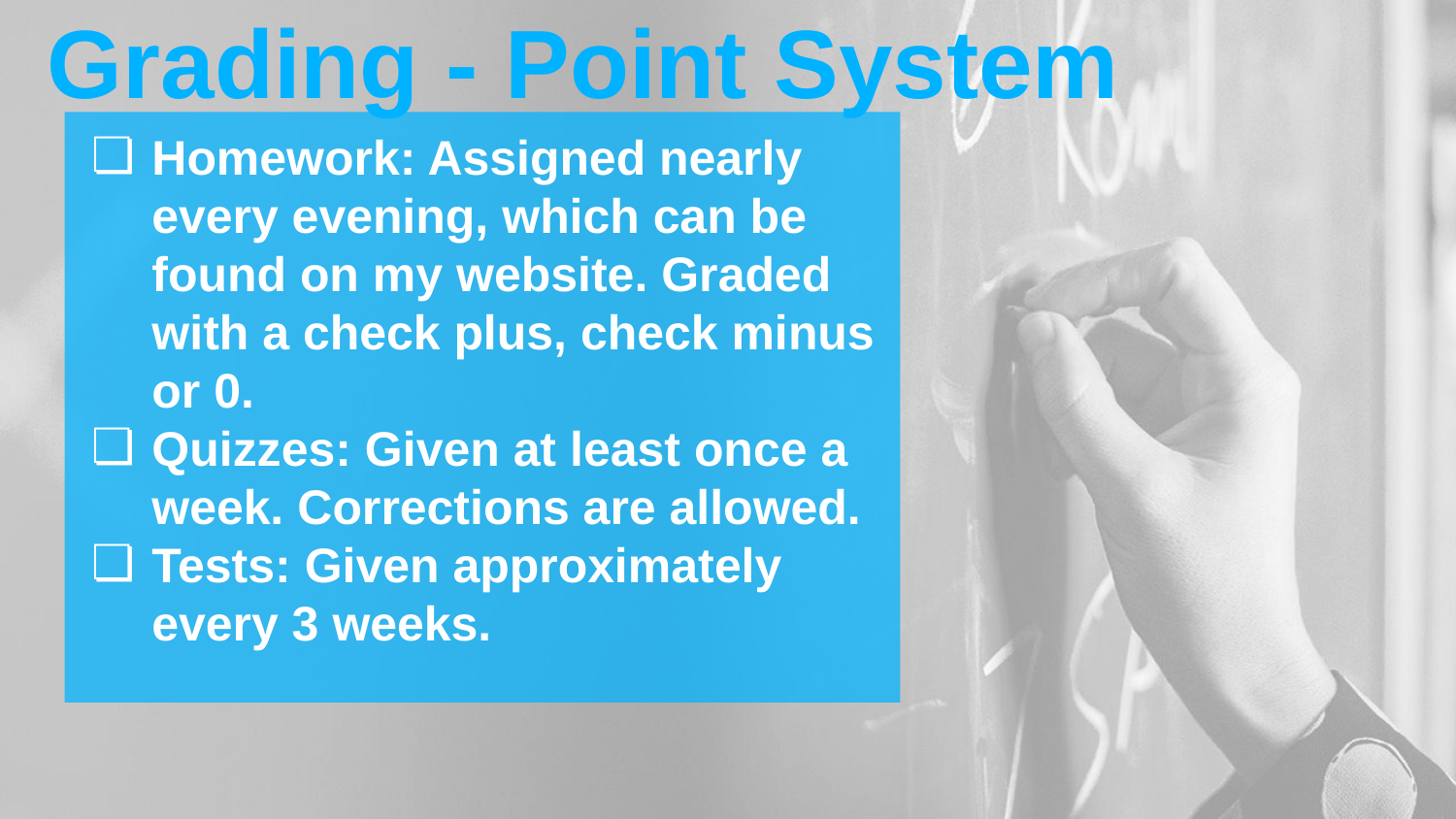

Grading - Point System
Homework: Assigned nearly every evening, which can be found on my website. Graded with a check plus, check minus or 0.
Quizzes: Given at least once a week. Corrections are allowed.
Tests: Given approximately every 3 weeks.